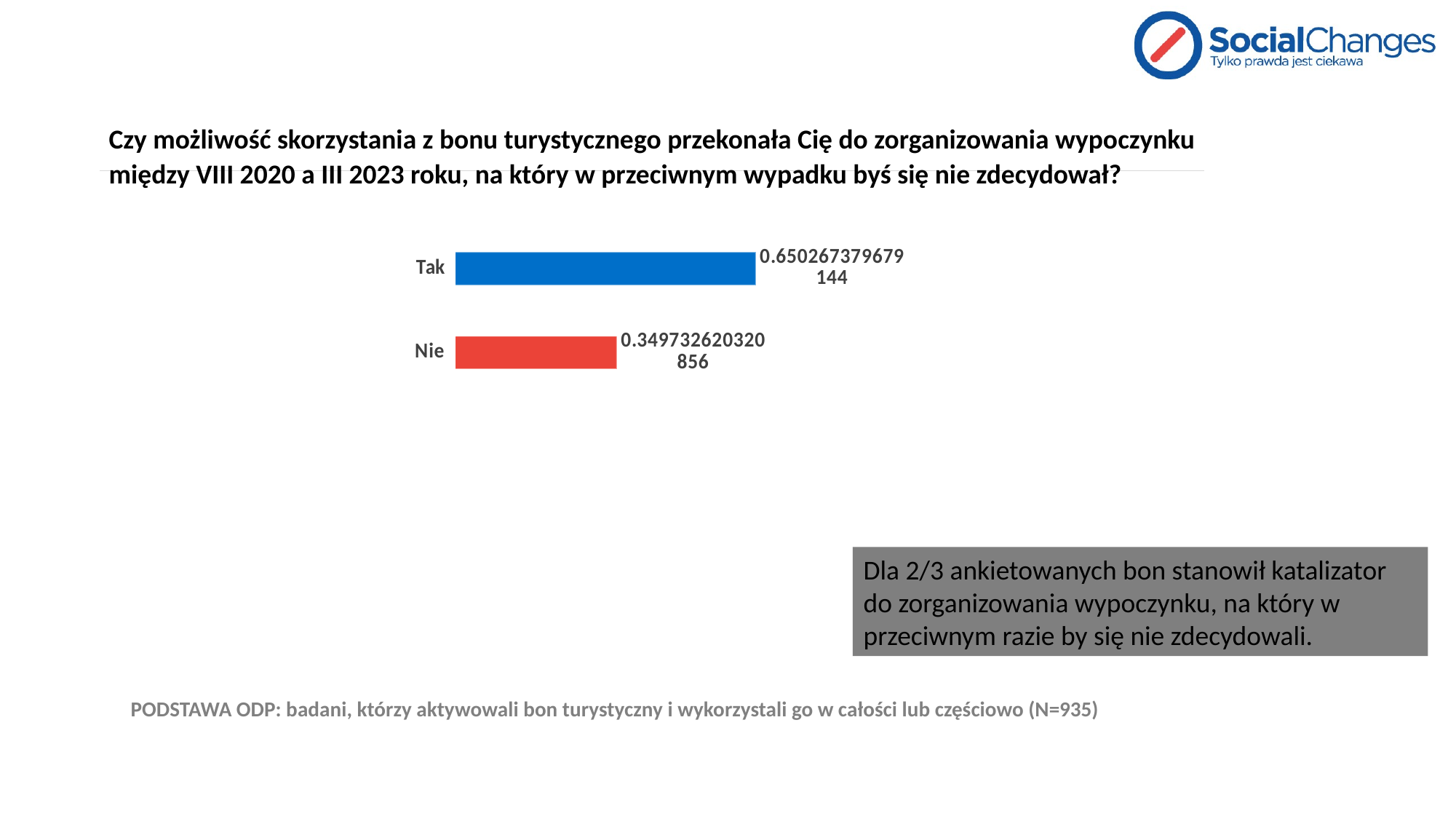

# Czy możliwość skorzystania z bonu turystycznego przekonała Cię do zorganizowania wypoczynku między VIII 2020 a III 2023 roku, na który w przeciwnym wypadku byś się nie zdecydował?

### Chart

| Category | Kolumna1 |
|---|---|
|  | None |
|  | None |
|  | None |
| Nie | 0.34973262032085567 |
| Tak | 0.6502673796791444 |
Dla 2/3 ankietowanych bon stanowił katalizator do zorganizowania wypoczynku, na który w przeciwnym razie by się nie zdecydowali.
PODSTAWA ODP: badani, którzy aktywowali bon turystyczny i wykorzystali go w całości lub częściowo (N=935)